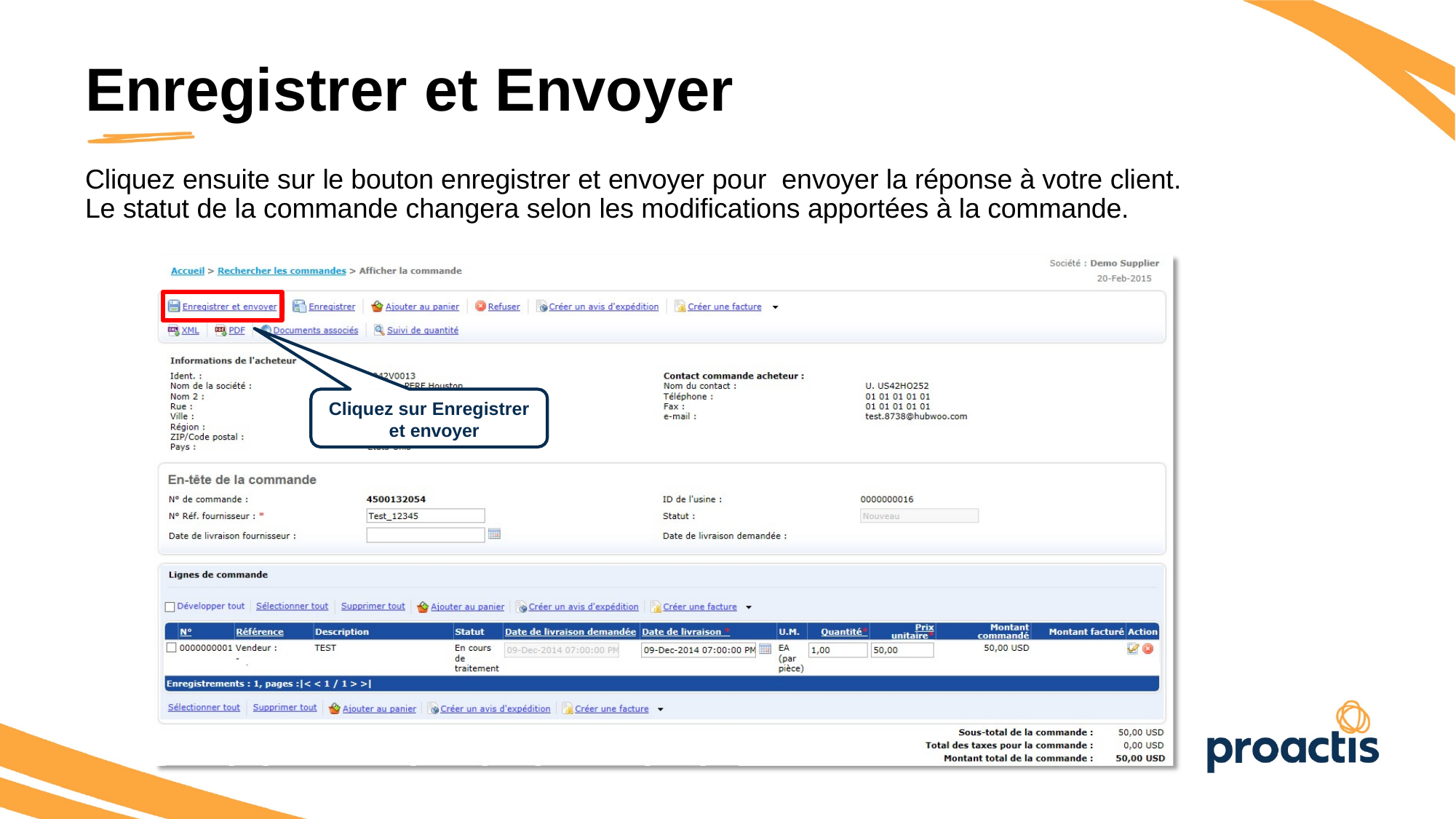

Enregistrer et Envoyer
Cliquez ensuite sur le bouton enregistrer et envoyer pour  envoyer la réponse à votre client.
Le statut de la commande changera selon les modifications apportées à la commande.

Cliquez sur Enregistrer  et envoyer